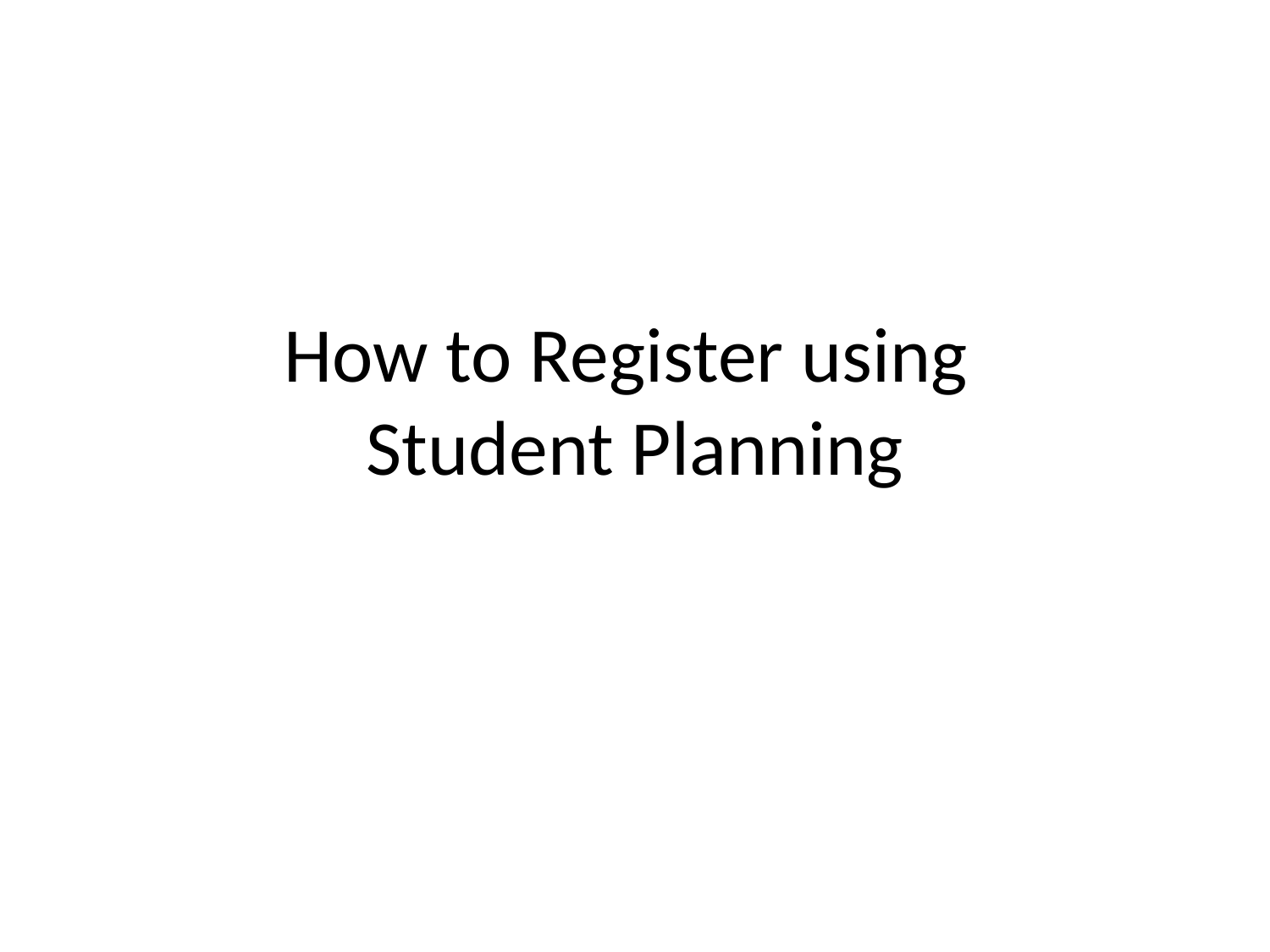

# How to Register using Student Planning